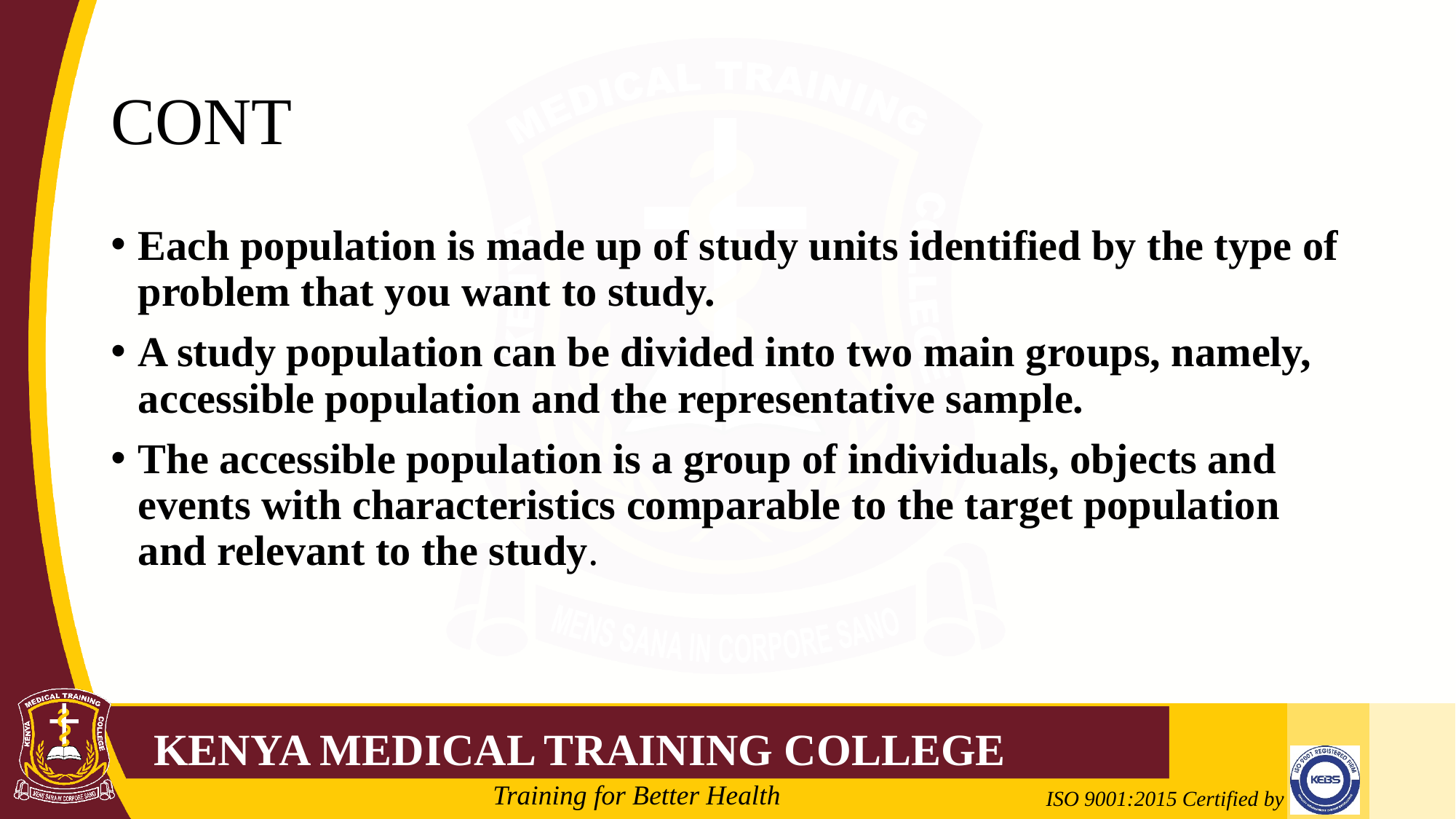

# CONT
Each population is made up of study units identified by the type of problem that you want to study.
A study population can be divided into two main groups, namely, accessible population and the representative sample.
The accessible population is a group of individuals, objects and events with characteristics comparable to the target population and relevant to the study.